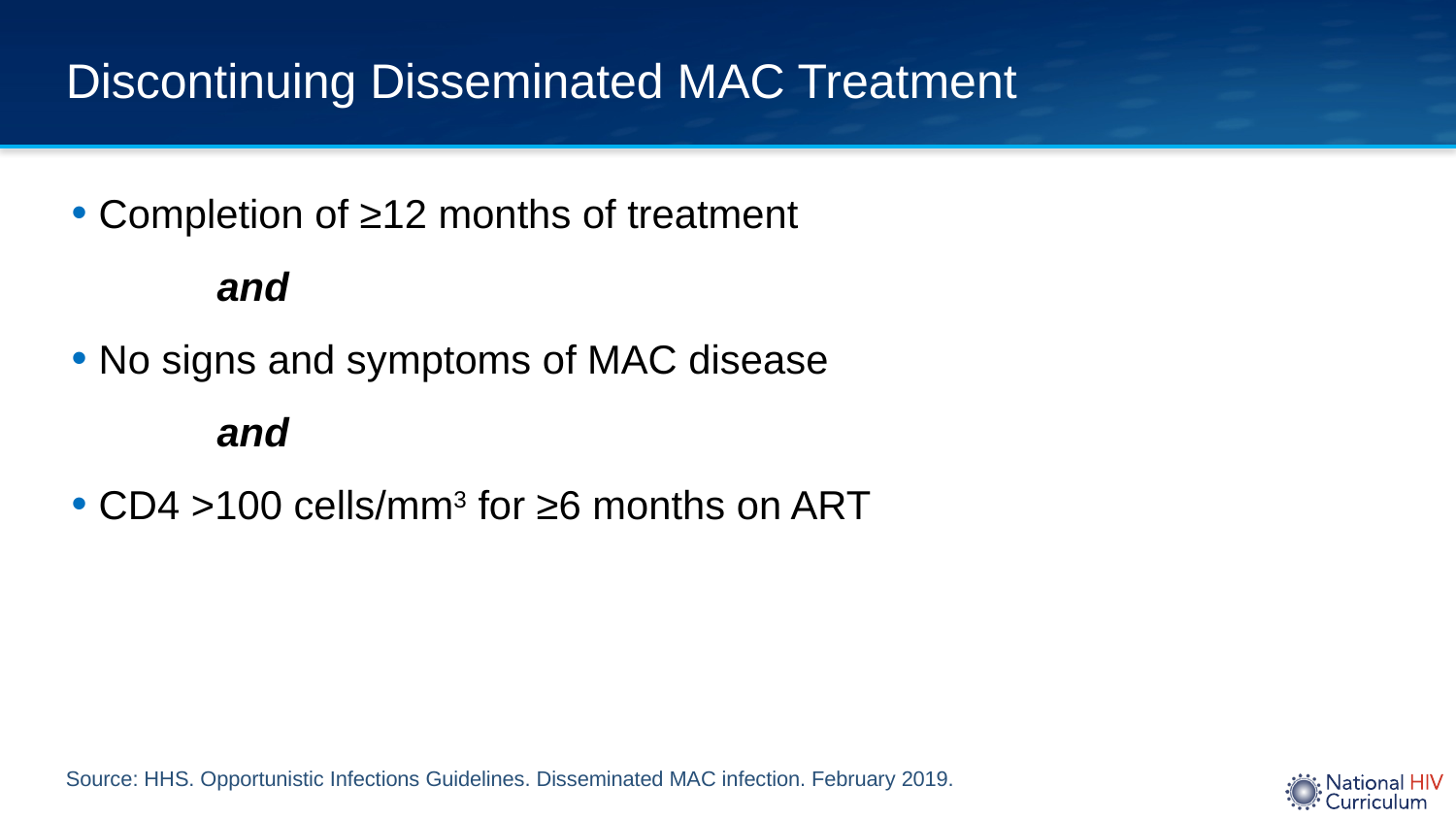

# Discontinuing Disseminated MAC Treatment
Completion of ≥12 months of treatment
	and
No signs and symptoms of MAC disease
	and
CD4 >100 cells/mm3 for ≥6 months on ART

Source: HHS. Opportunistic Infections Guidelines. Disseminated MAC infection. February 2019.